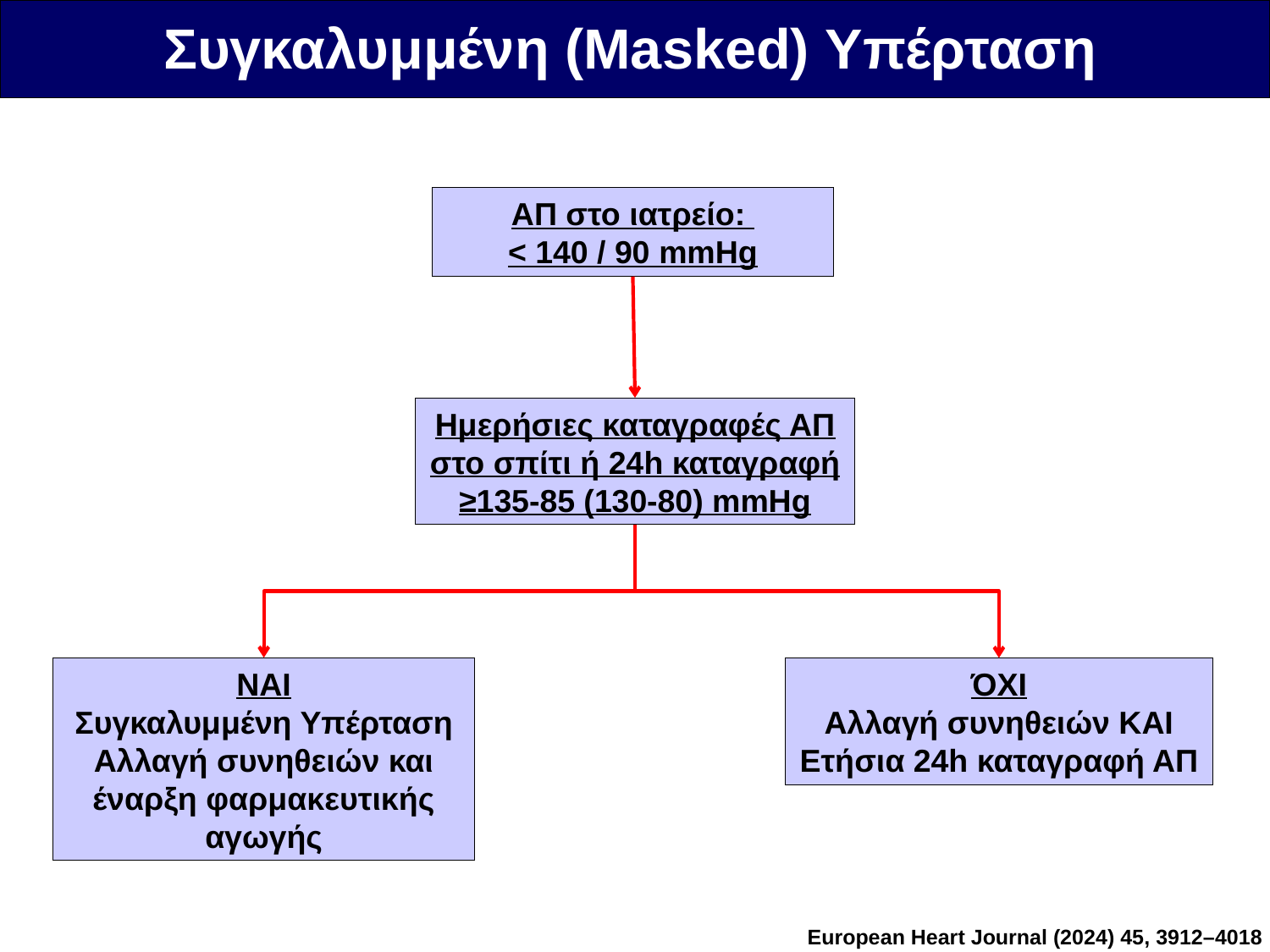

Συγκαλυμμένη (Masked) Υπέρταση
ΑΠ στο ιατρείο:
< 140 / 90 mmHg
Ημερήσιες καταγραφές ΑΠ στο σπίτι ή 24h καταγραφή ≥135-85 (130-80) mmHg
ΝΑΙ
Συγκαλυμμένη Υπέρταση
Αλλαγή συνηθειών και έναρξη φαρμακευτικής αγωγής
ΌΧΙ
Αλλαγή συνηθειών ΚΑΙ
Ετήσια 24h καταγραφή ΑΠ
European Heart Journal (2024) 45, 3912–4018